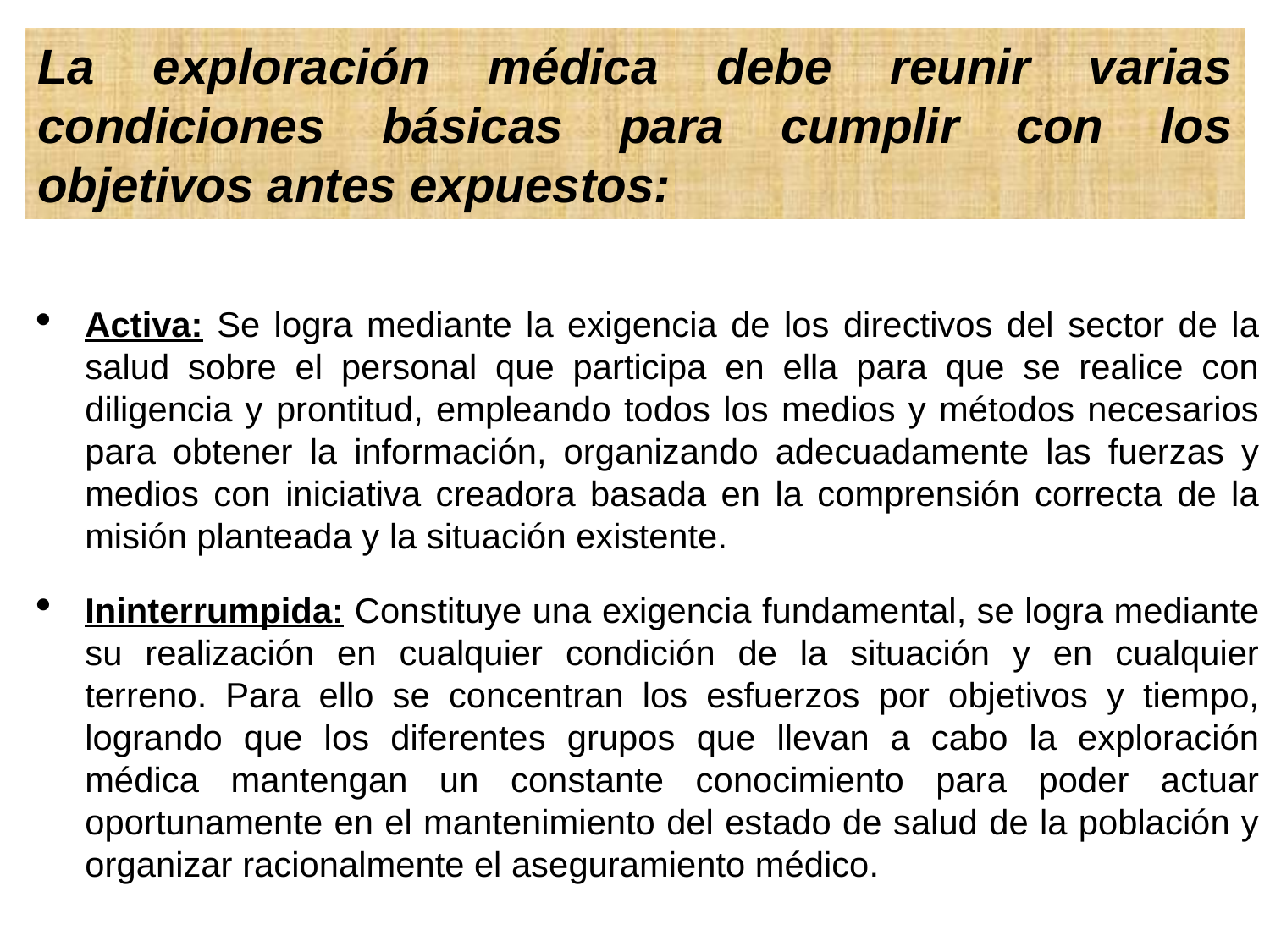

La exploración médica debe reunir varias condiciones básicas para cumplir con los objetivos antes expuestos:
Activa: Se logra mediante la exigencia de los directivos del sector de la salud sobre el personal que participa en ella para que se realice con diligencia y prontitud, empleando todos los medios y métodos necesarios para obtener la información, organizando adecuadamente las fuerzas y medios con iniciativa creadora basada en la comprensión correcta de la misión planteada y la situación existente.
Ininterrumpida: Constituye una exigencia fundamental, se logra mediante su realización en cualquier condición de la situación y en cualquier terreno. Para ello se concentran los esfuerzos por objetivos y tiempo, logrando que los diferentes grupos que llevan a cabo la exploración médica mantengan un constante conocimiento para poder actuar oportunamente en el mantenimiento del estado de salud de la población y organizar racionalmente el aseguramiento médico.